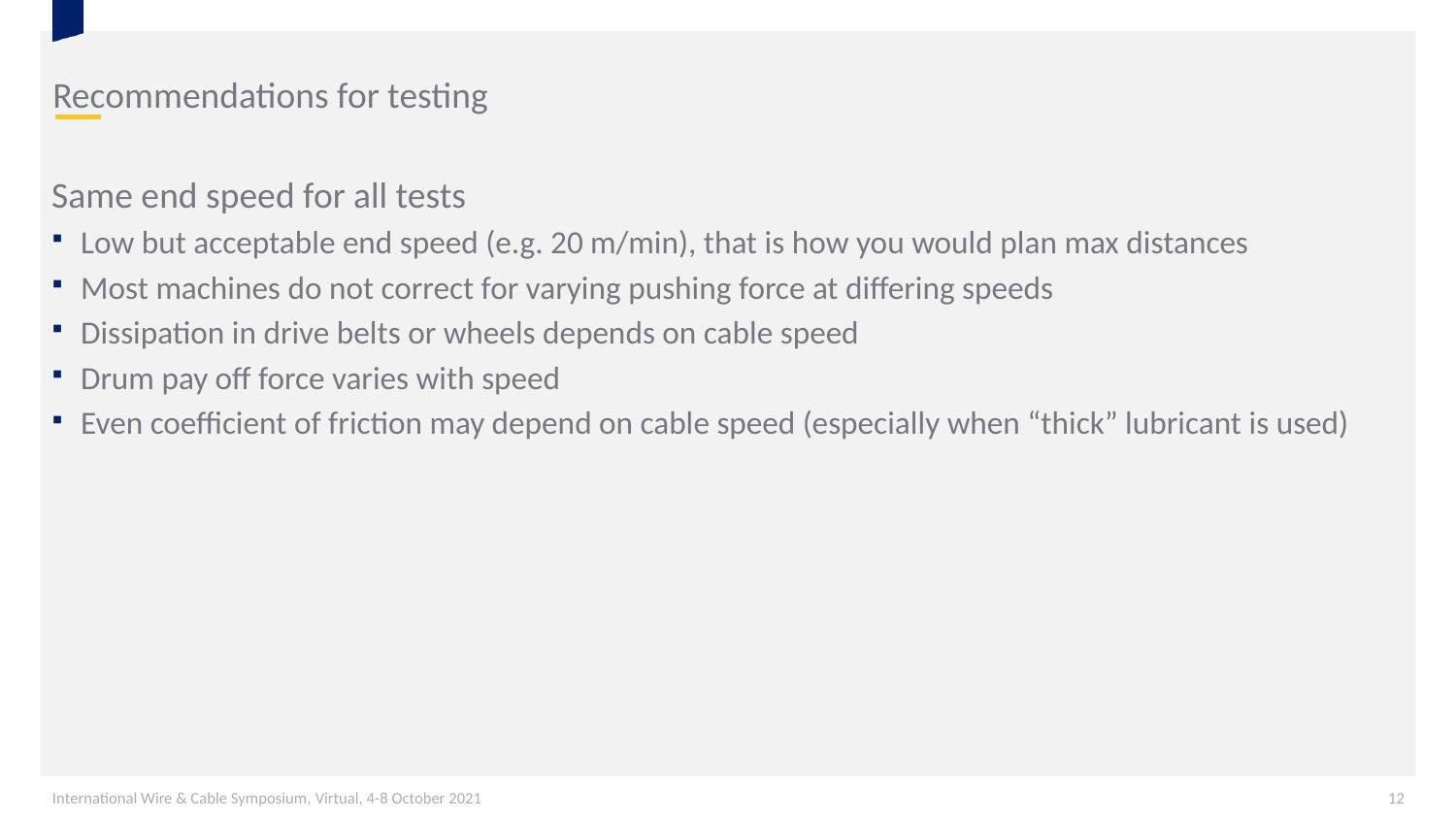

# Recommendations for testing
Same end speed for all tests
Low but acceptable end speed (e.g. 20 m/min), that is how you would plan max distances
Most machines do not correct for varying pushing force at differing speeds
Dissipation in drive belts or wheels depends on cable speed
Drum pay off force varies with speed
Even coefficient of friction may depend on cable speed (especially when “thick” lubricant is used)

International Wire & Cable Symposium, Virtual, 4-8 October 2021
12